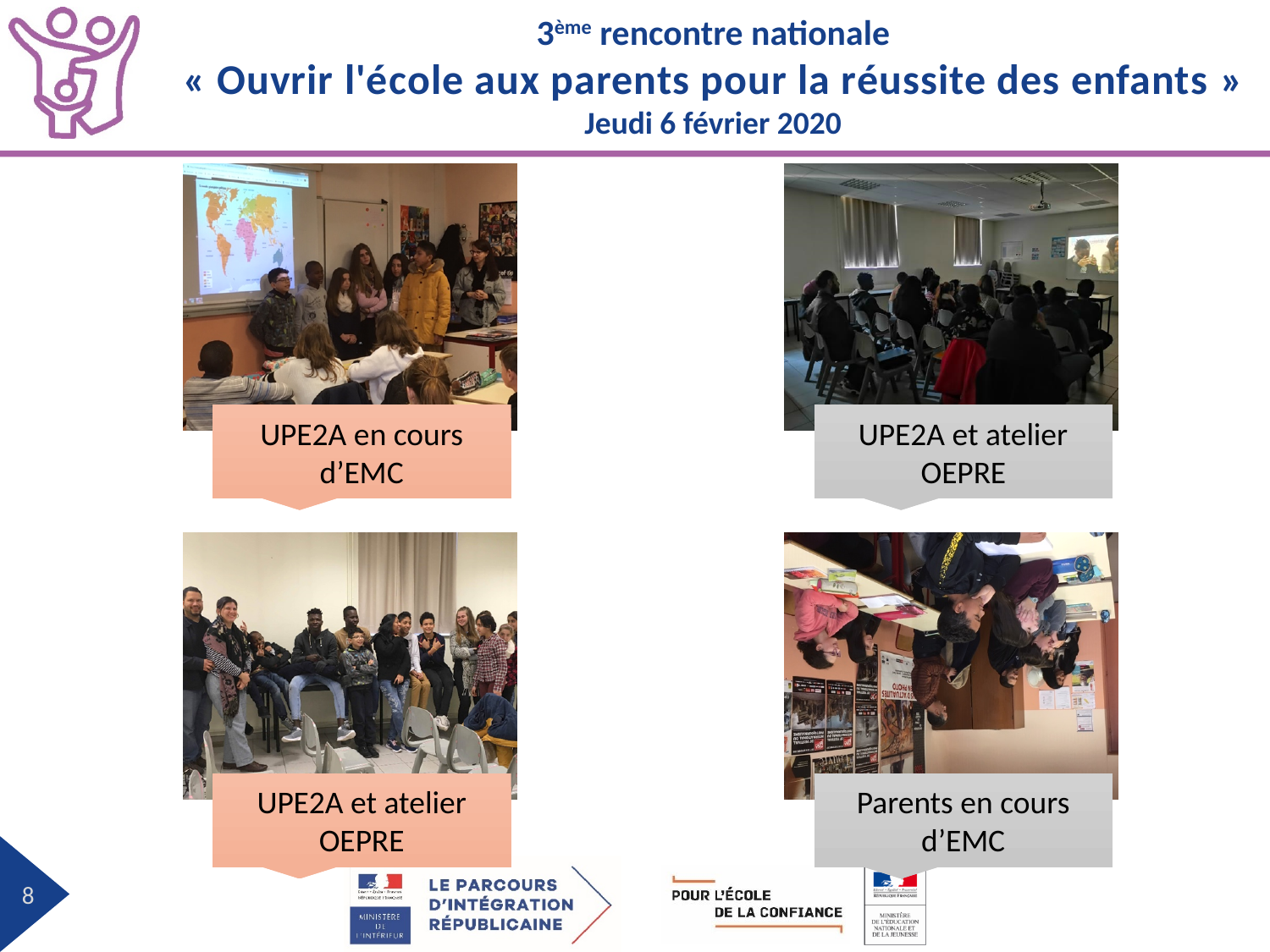

UPE2A en cours d’EMC
UPE2A et atelier OEPRE
UPE2A et atelier OEPRE
Parents en cours d’EMC